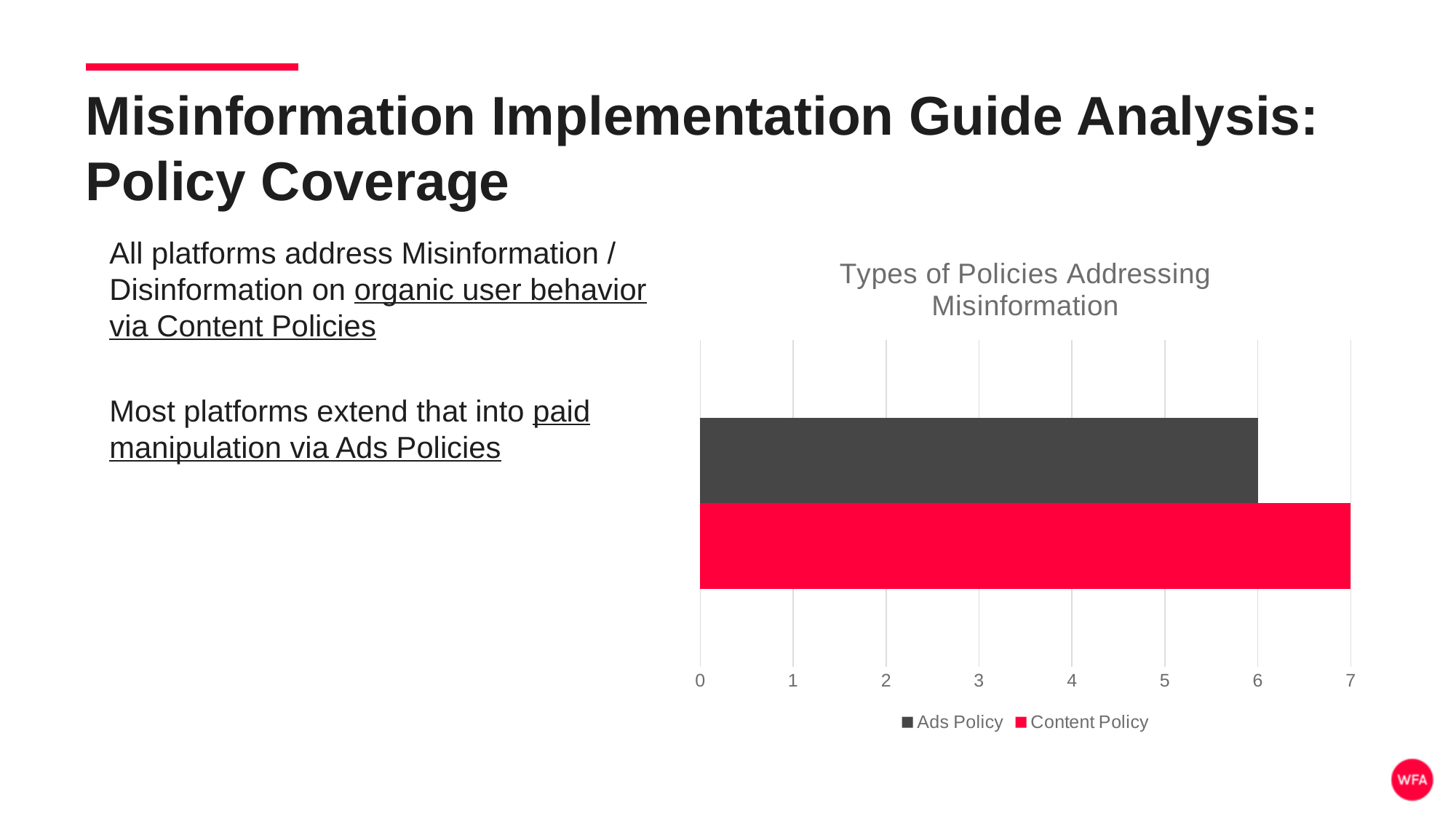

Misinformation Implementation Guide Analysis: Policy Coverage

### Chart: Types of Policies Addressing Misinformation

| Category | Content Policy | Ads Policy |
|---|---|---|
| Category 1 | 7.0 | 6.0 |
All platforms address Misinformation / Disinformation on organic user behavior via Content Policies

Most platforms extend that into paid manipulation via Ads Policies